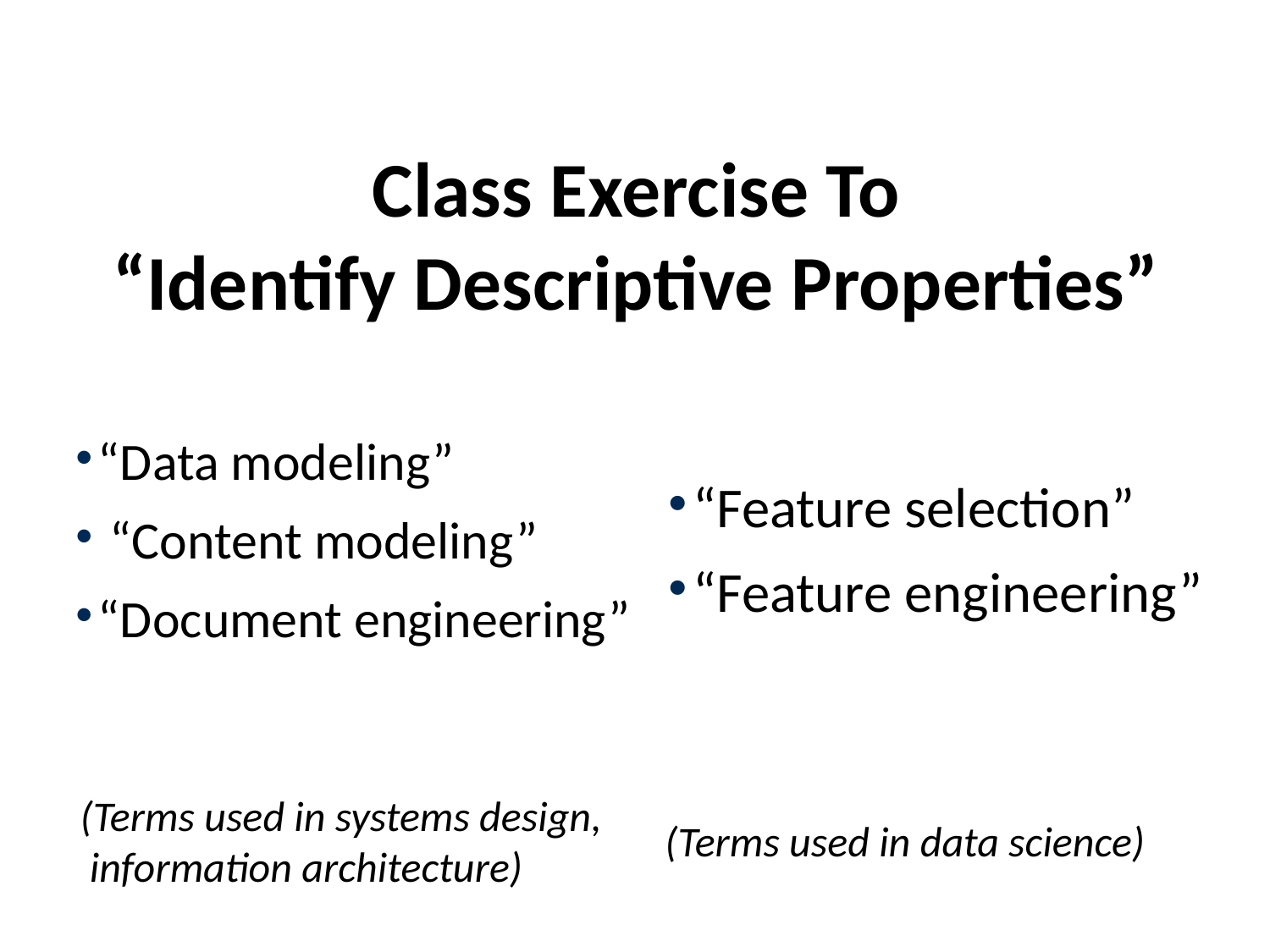

# Class Exercise To “Identify Descriptive Properties”
“Data modeling”
 “Content modeling”
“Document engineering”

“Feature selection”
“Feature engineering”
(Terms used in systems design,
 information architecture)
(Terms used in data science)